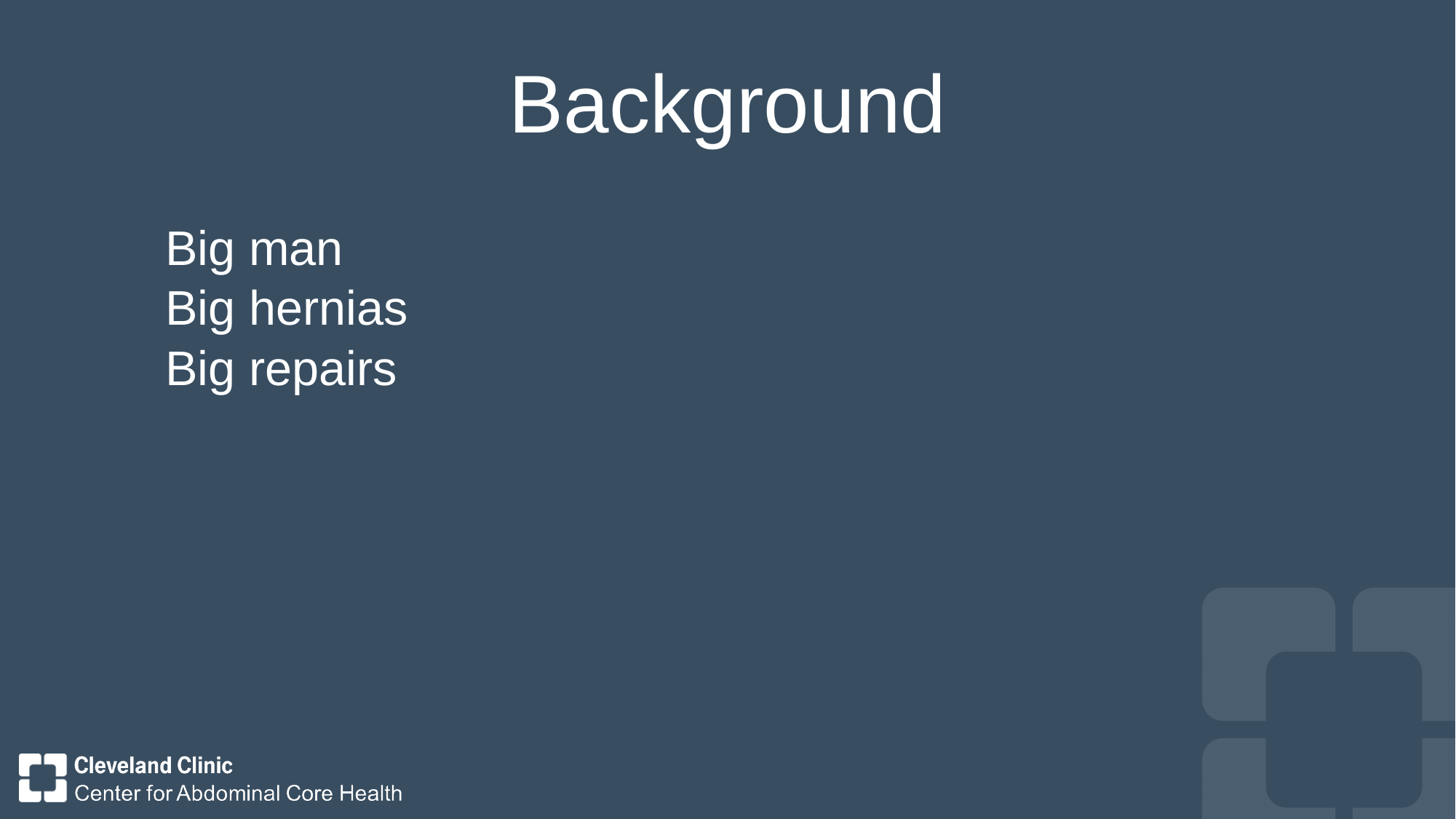

# Background
Big man
Big hernias
Big repairs